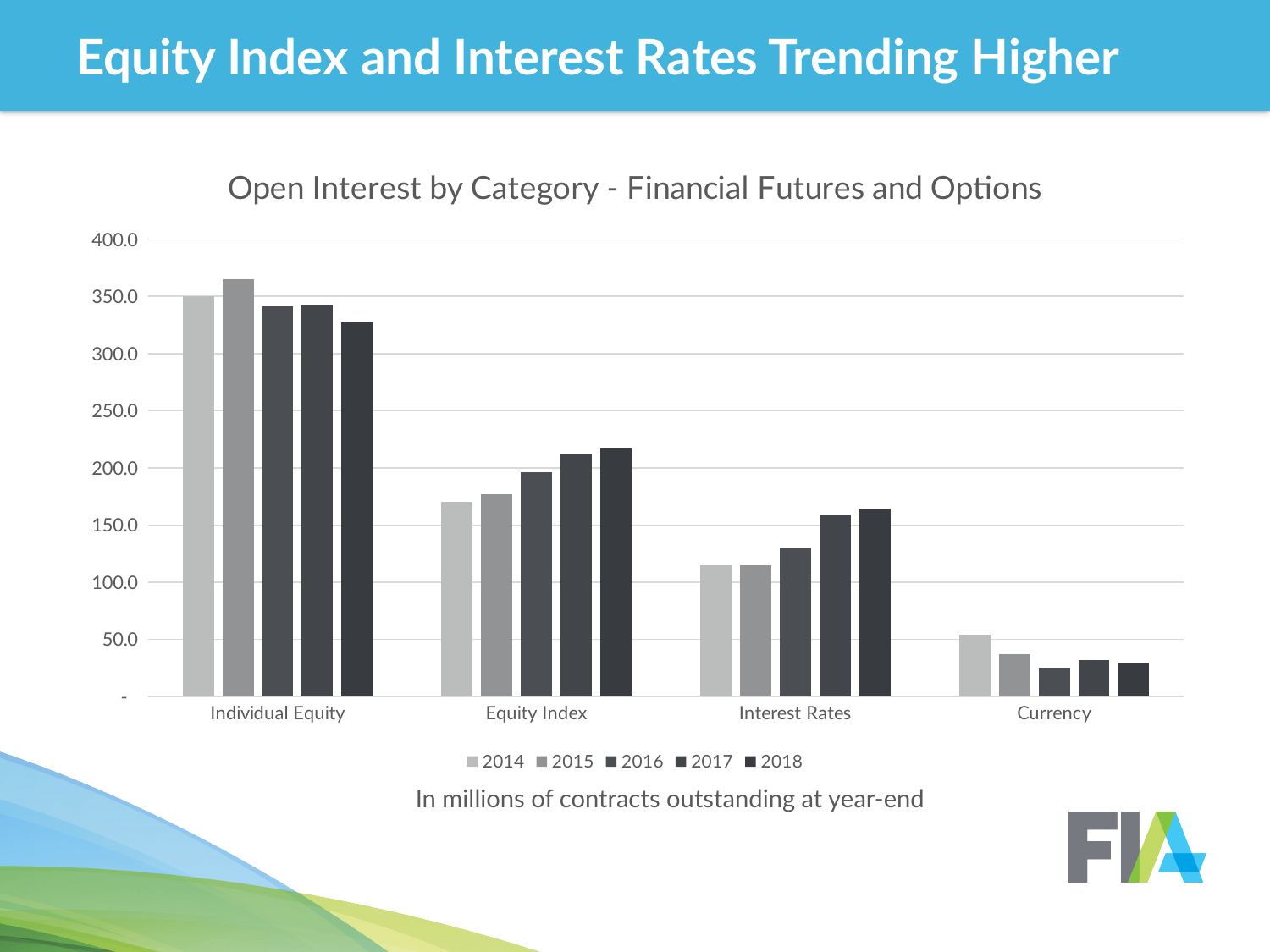

# Equity Index and Interest Rates Trending Higher

### Chart: Open Interest by Category - Financial Futures and Options

| Category | 2014 | 2015 | 2016 | 2017 | 2018 |
|---|---|---|---|---|---|
| Individual Equity | 350.387895 | 364.699624 | 341.346271 | 342.533144 | 327.04327 |
| Equity Index | 170.220837 | 176.996586 | 196.479839 | 212.090519 | 217.123444 |
| Interest Rates | 114.890003 | 114.79717 | 129.62277 | 159.234355 | 164.138698 |
| Currency | 53.935485 | 37.202623 | 24.992248 | 31.457984 | 28.507922 |
In millions of contracts outstanding at year-end